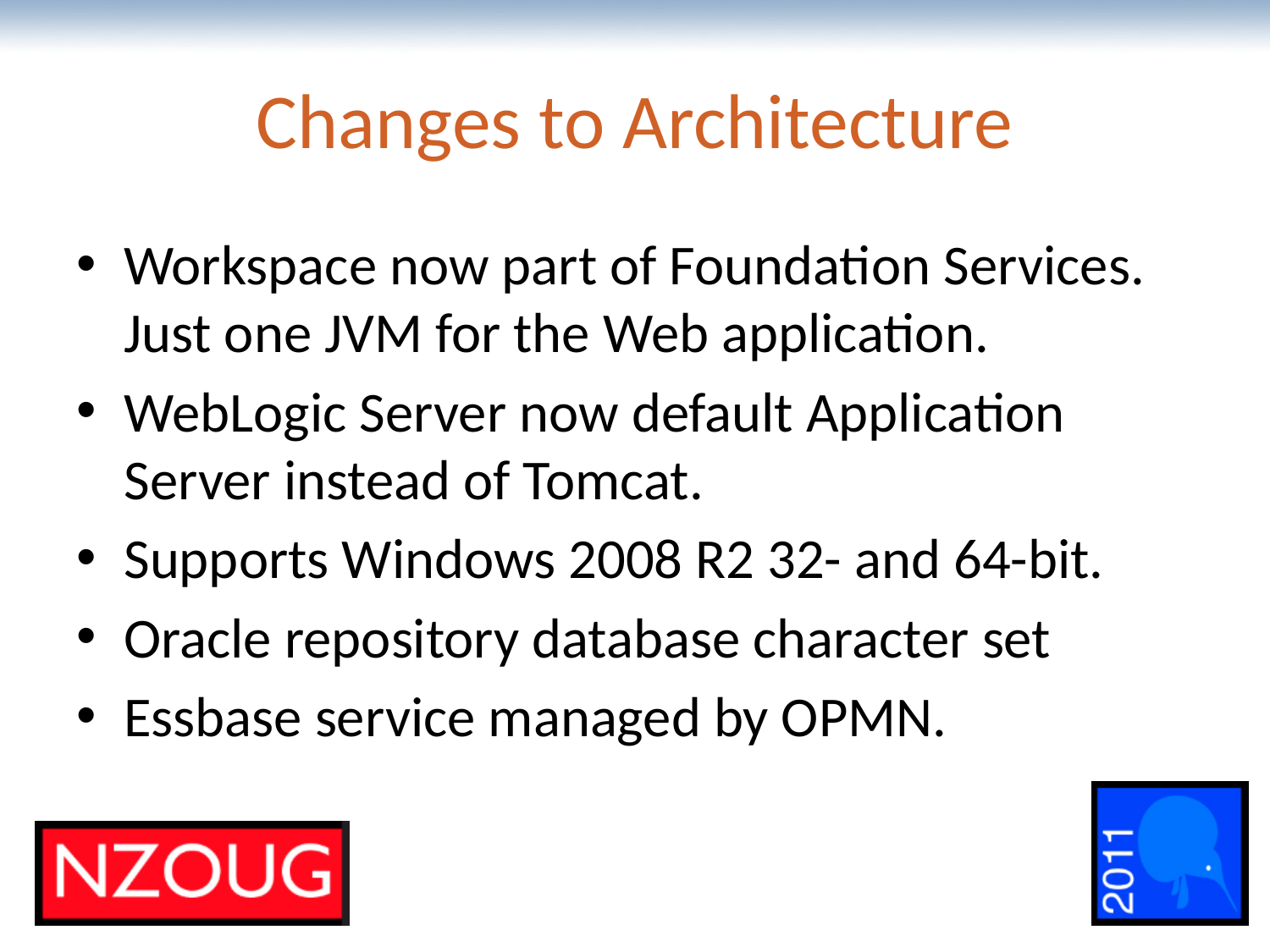

# Changes to Architecture
Workspace now part of Foundation Services. Just one JVM for the Web application.
WebLogic Server now default Application Server instead of Tomcat.
Supports Windows 2008 R2 32- and 64-bit.
Oracle repository database character set
Essbase service managed by OPMN.